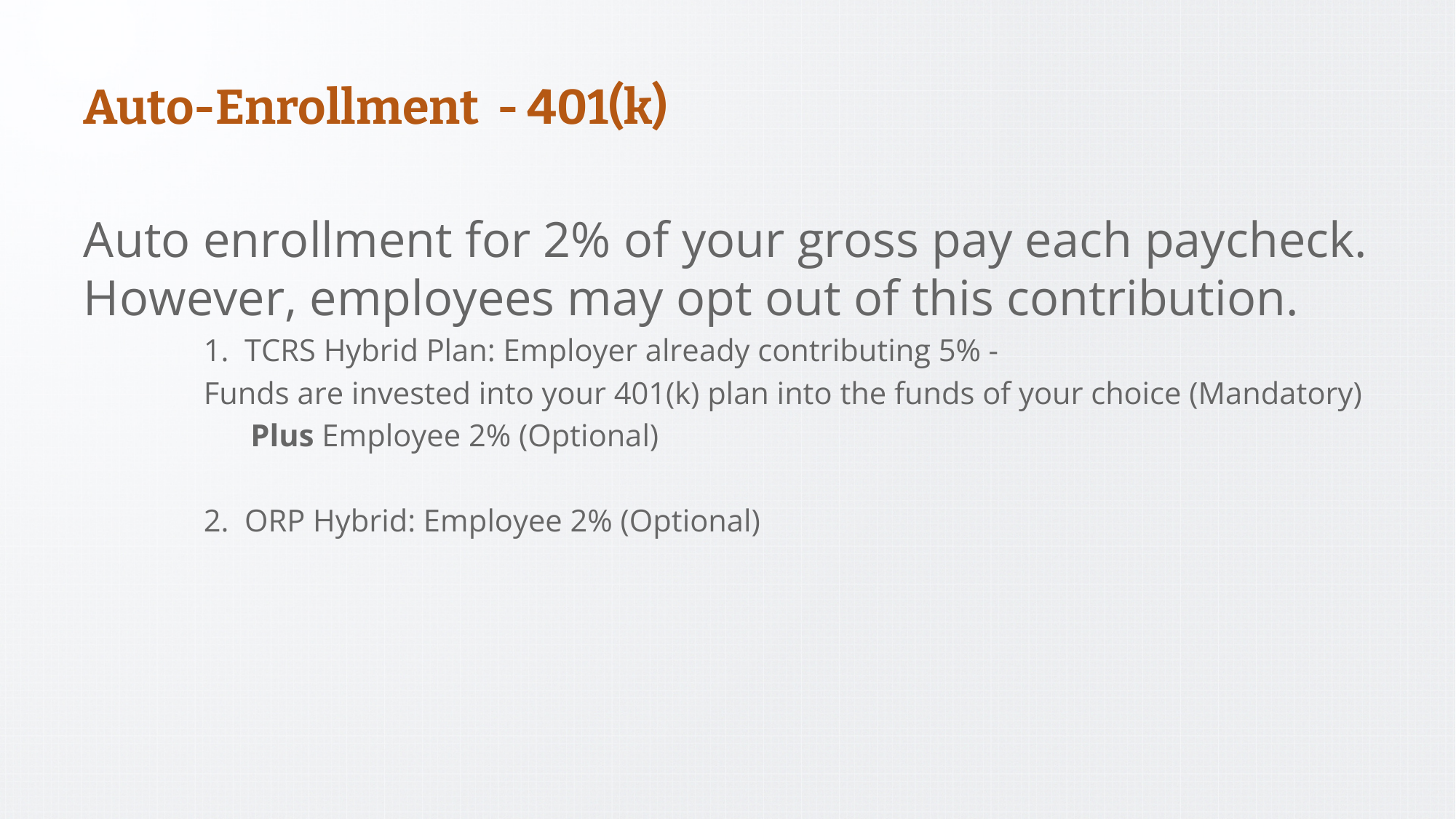

# Auto-Enrollment  - 401(k)
Auto enrollment for 2% of your gross pay each paycheck. However, employees may opt out of this contribution.
1.  TCRS Hybrid Plan: Employer already contributing 5% -
Funds are invested into your 401(k) plan into the funds of your choice (Mandatory)
      Plus Employee 2% (Optional)

2.  ORP Hybrid: Employee 2% (Optional)